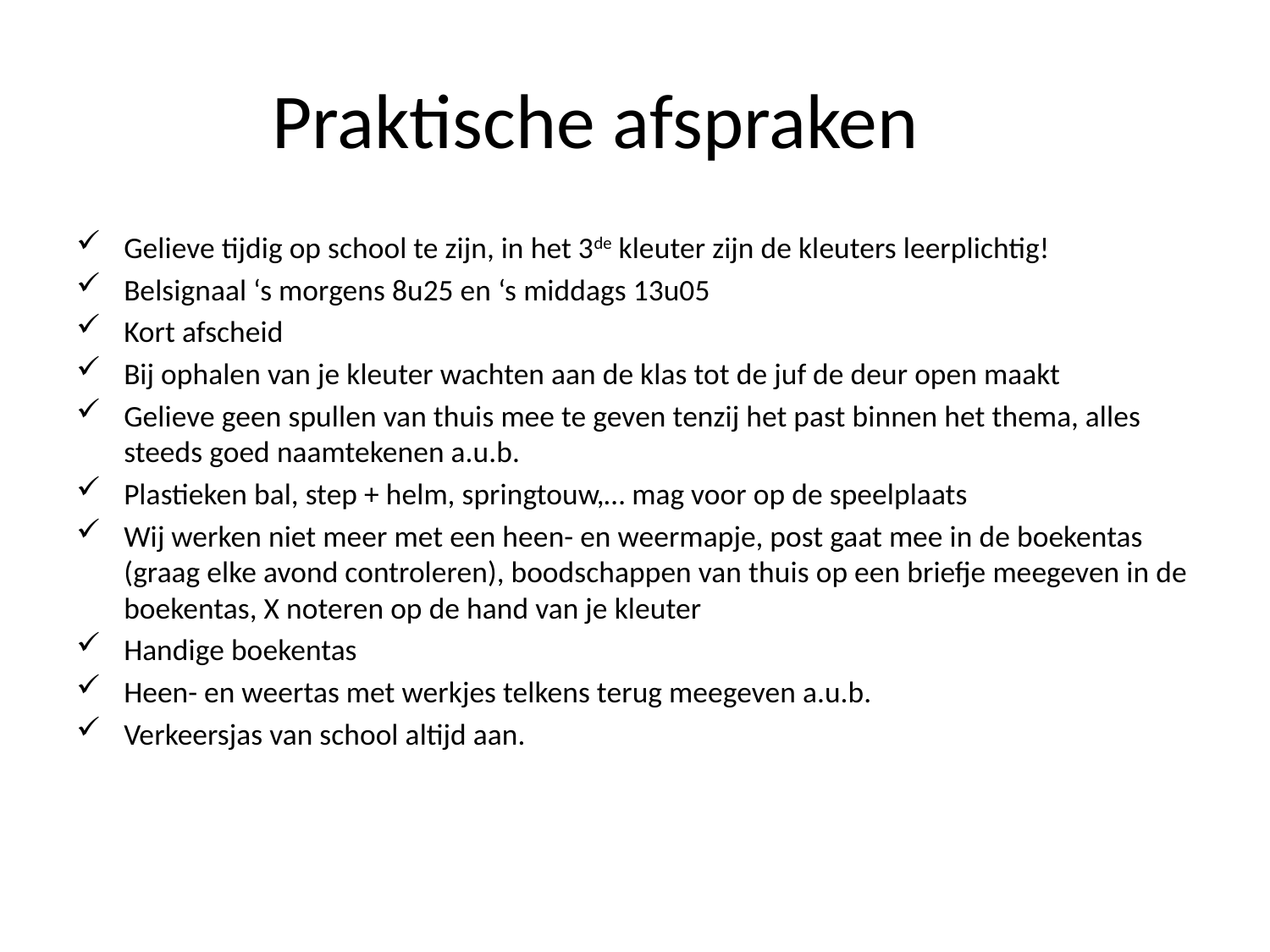

# Praktische afspraken
Gelieve tijdig op school te zijn, in het 3de kleuter zijn de kleuters leerplichtig!
Belsignaal ‘s morgens 8u25 en ‘s middags 13u05
Kort afscheid
Bij ophalen van je kleuter wachten aan de klas tot de juf de deur open maakt
Gelieve geen spullen van thuis mee te geven tenzij het past binnen het thema, alles steeds goed naamtekenen a.u.b.
Plastieken bal, step + helm, springtouw,… mag voor op de speelplaats
Wij werken niet meer met een heen- en weermapje, post gaat mee in de boekentas (graag elke avond controleren), boodschappen van thuis op een briefje meegeven in de boekentas, X noteren op de hand van je kleuter
Handige boekentas
Heen- en weertas met werkjes telkens terug meegeven a.u.b.
Verkeersjas van school altijd aan.